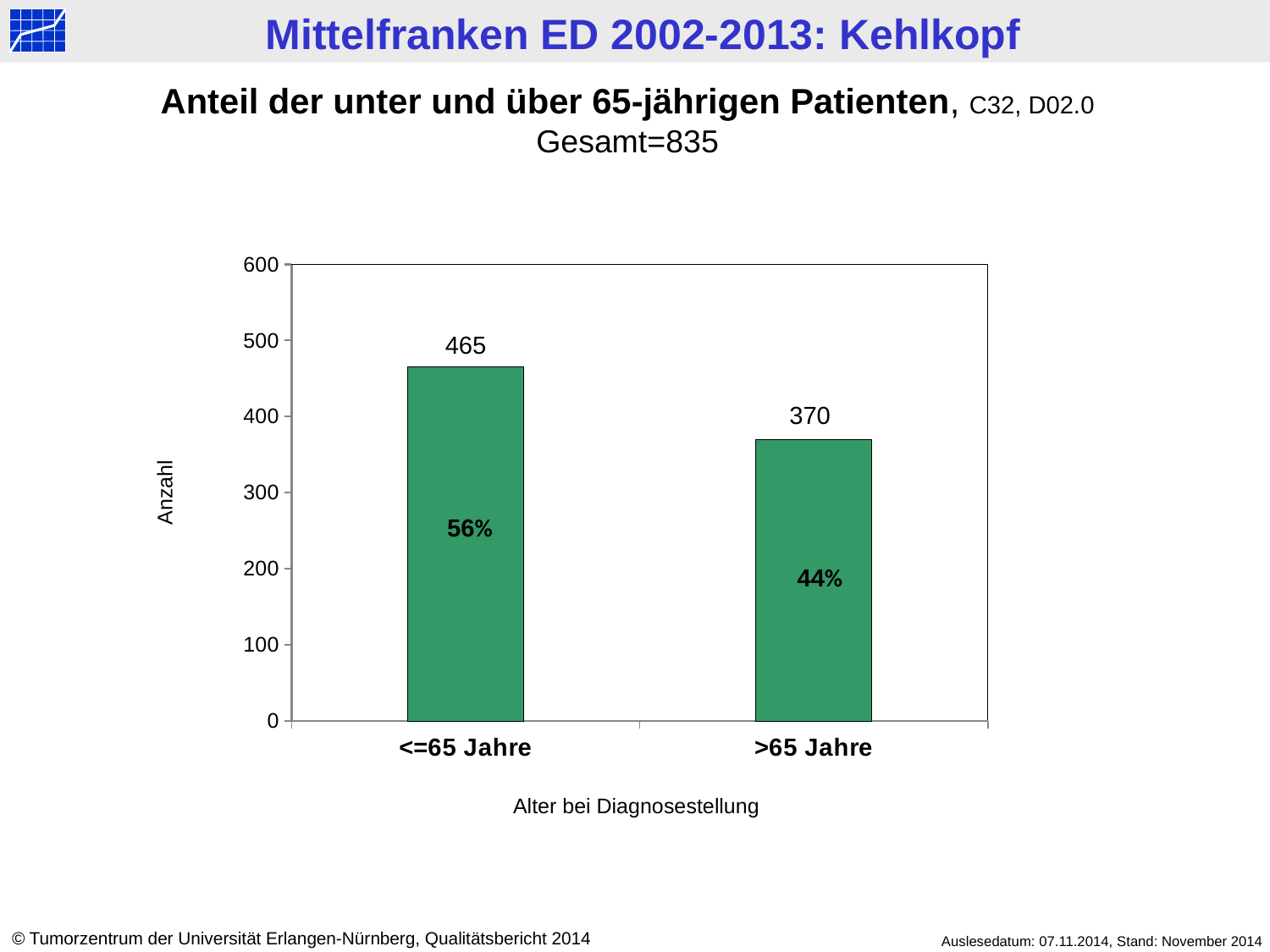

Anteil der unter und über 65-jährigen Patienten, C32, D02.0
Gesamt=835

### Chart

| Category | Datenreihe 1 |
|---|---|
| <=65 Jahre | 465.0 |
| >65 Jahre | 370.0 |
465
370
Anzahl
56%
44%
Alter bei Diagnosestellung